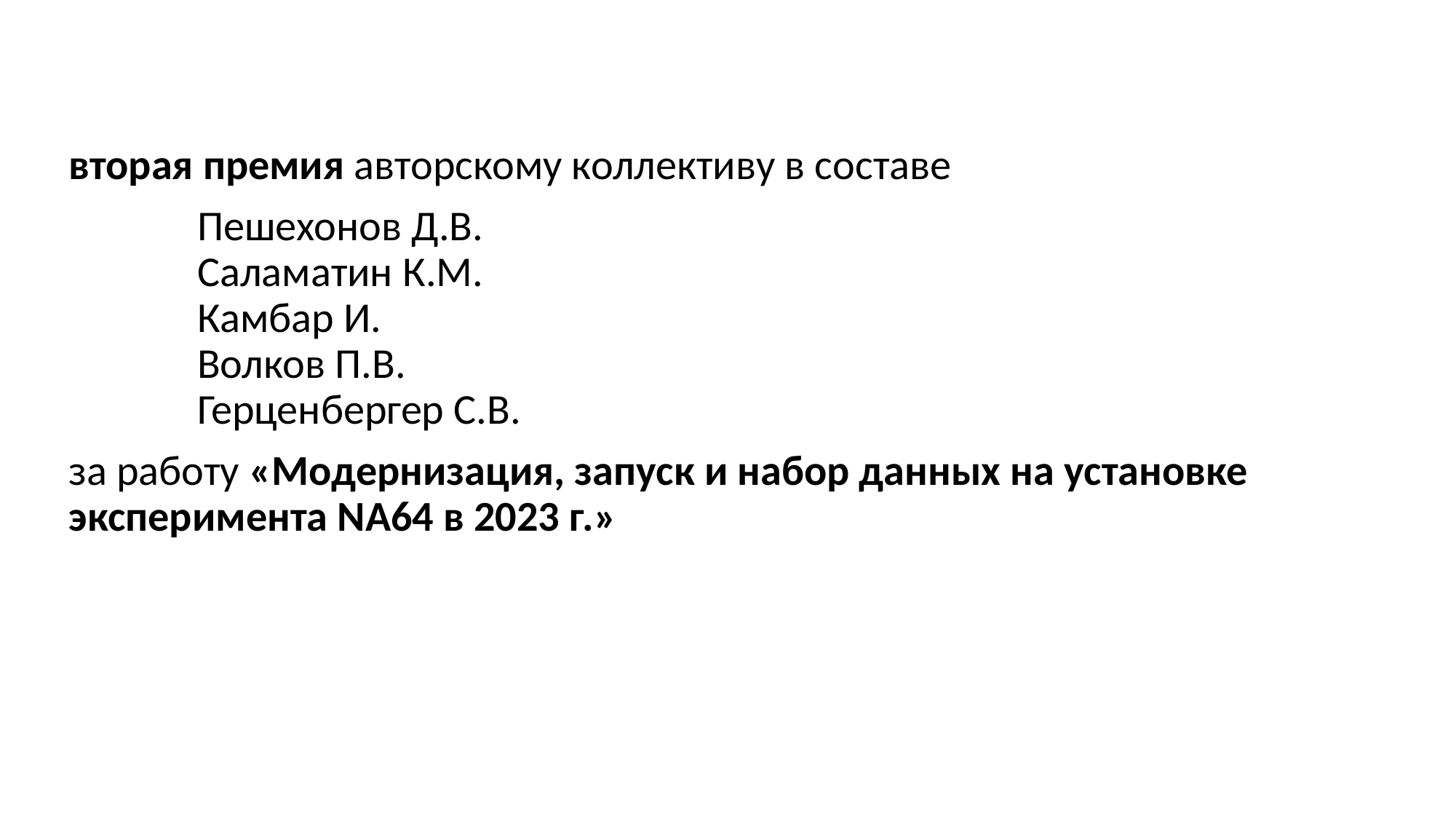

вторая премия авторскому коллективу в составе
Пешехонов Д.В.
Саламатин К.М.
Камбар И.
Волков П.В.
Герценбергер С.В.
за работу «Модернизация, запуск и набор данных на установке эксперимента NA64 в 2023 г.»